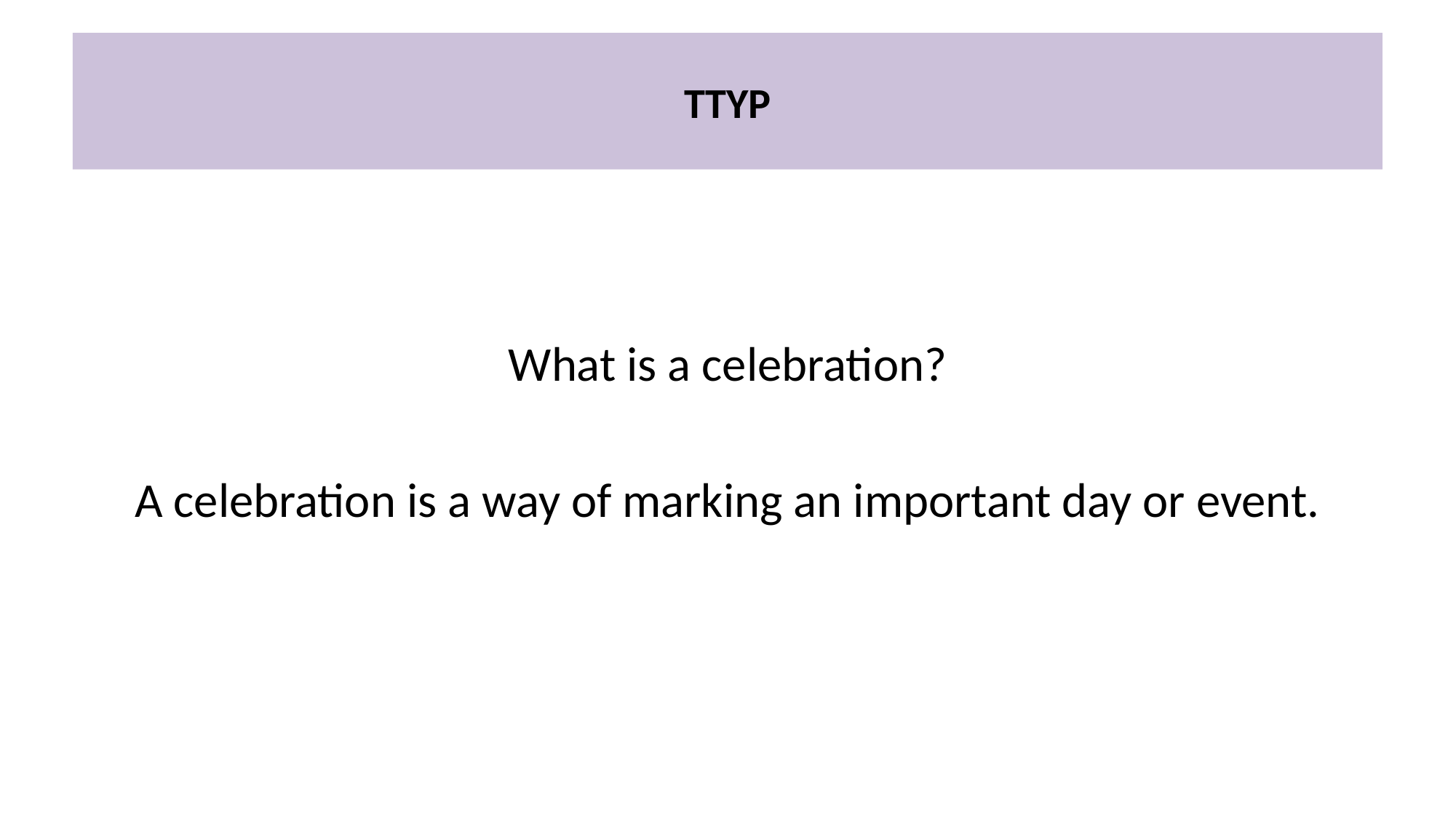

# TTYP

What is a celebration?

A celebration is a way of marking an important day or event.